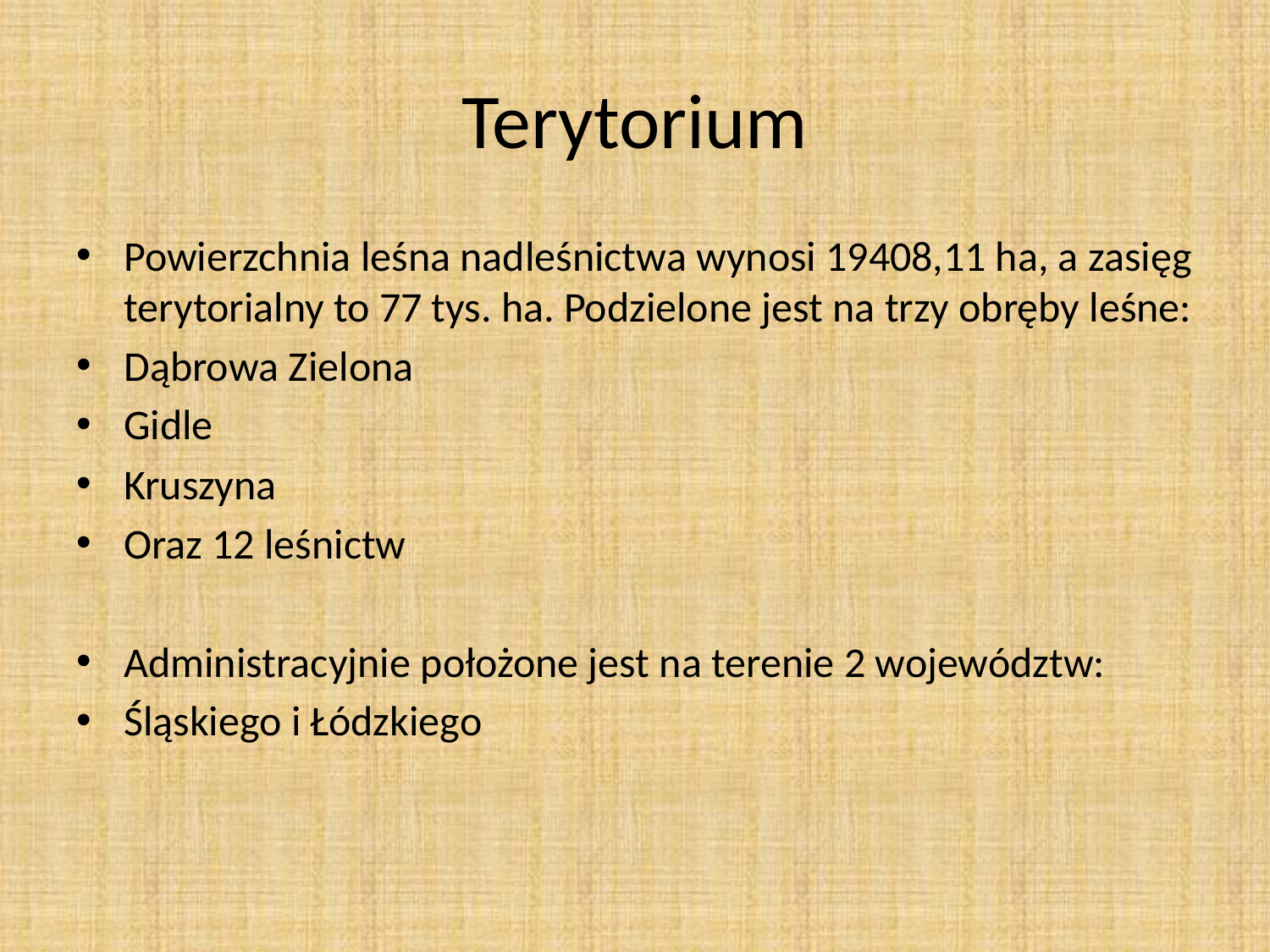

# Terytorium
Powierzchnia leśna nadleśnictwa wynosi 19408,11 ha, a zasięg terytorialny to 77 tys. ha. Podzielone jest na trzy obręby leśne:
Dąbrowa Zielona
Gidle
Kruszyna
Oraz 12 leśnictw

Administracyjnie położone jest na terenie 2 województw:
Śląskiego i Łódzkiego